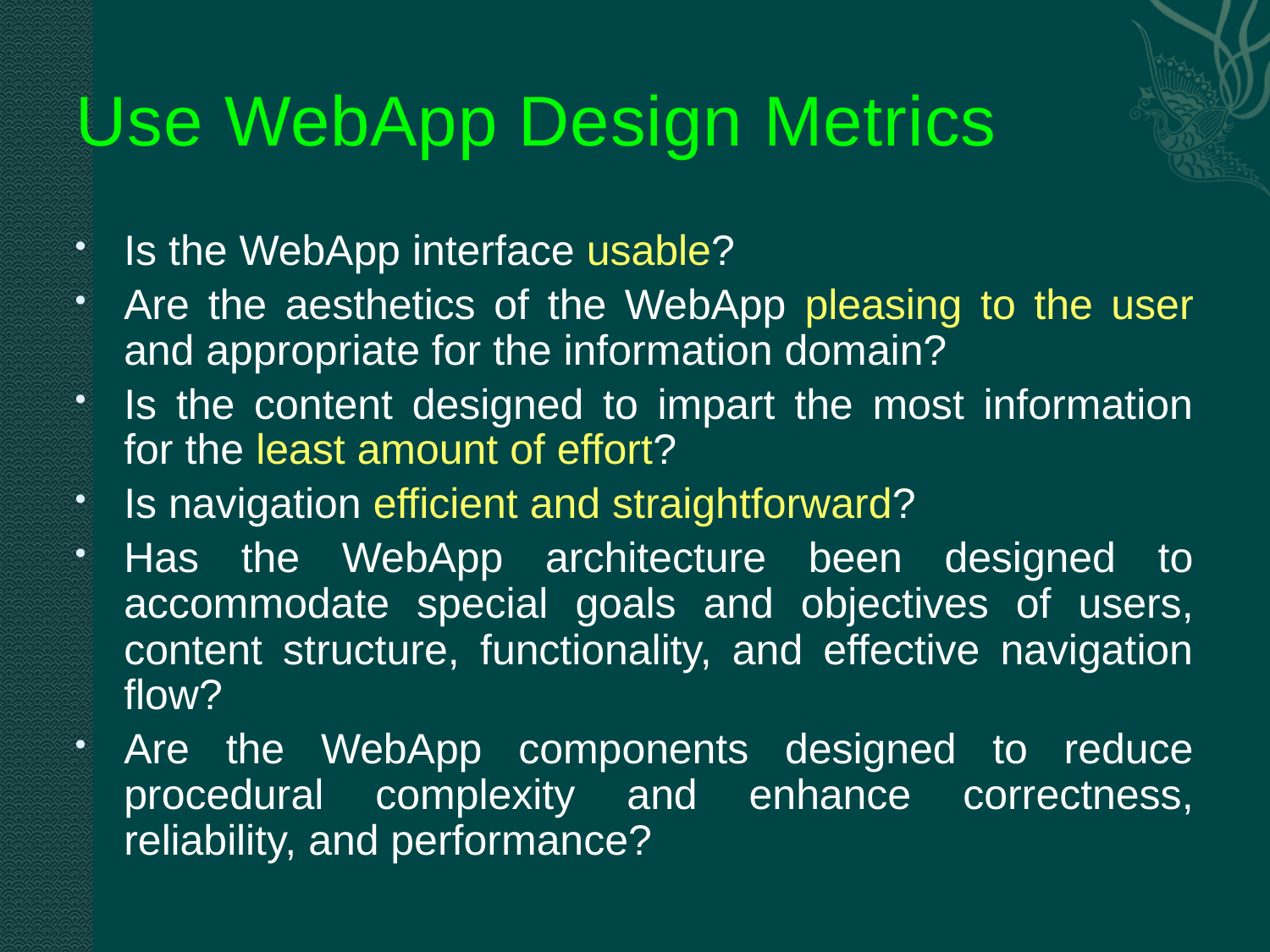

# Use WebApp Design Metrics
Is the WebApp interface usable?
Are the aesthetics of the WebApp pleasing to the user and appropriate for the information domain?
Is the content designed to impart the most information for the least amount of effort?
Is navigation efficient and straightforward?
Has the WebApp architecture been designed to accommodate special goals and objectives of users, content structure, functionality, and effective navigation flow?
Are the WebApp components designed to reduce procedural complexity and enhance correctness, reliability, and performance?